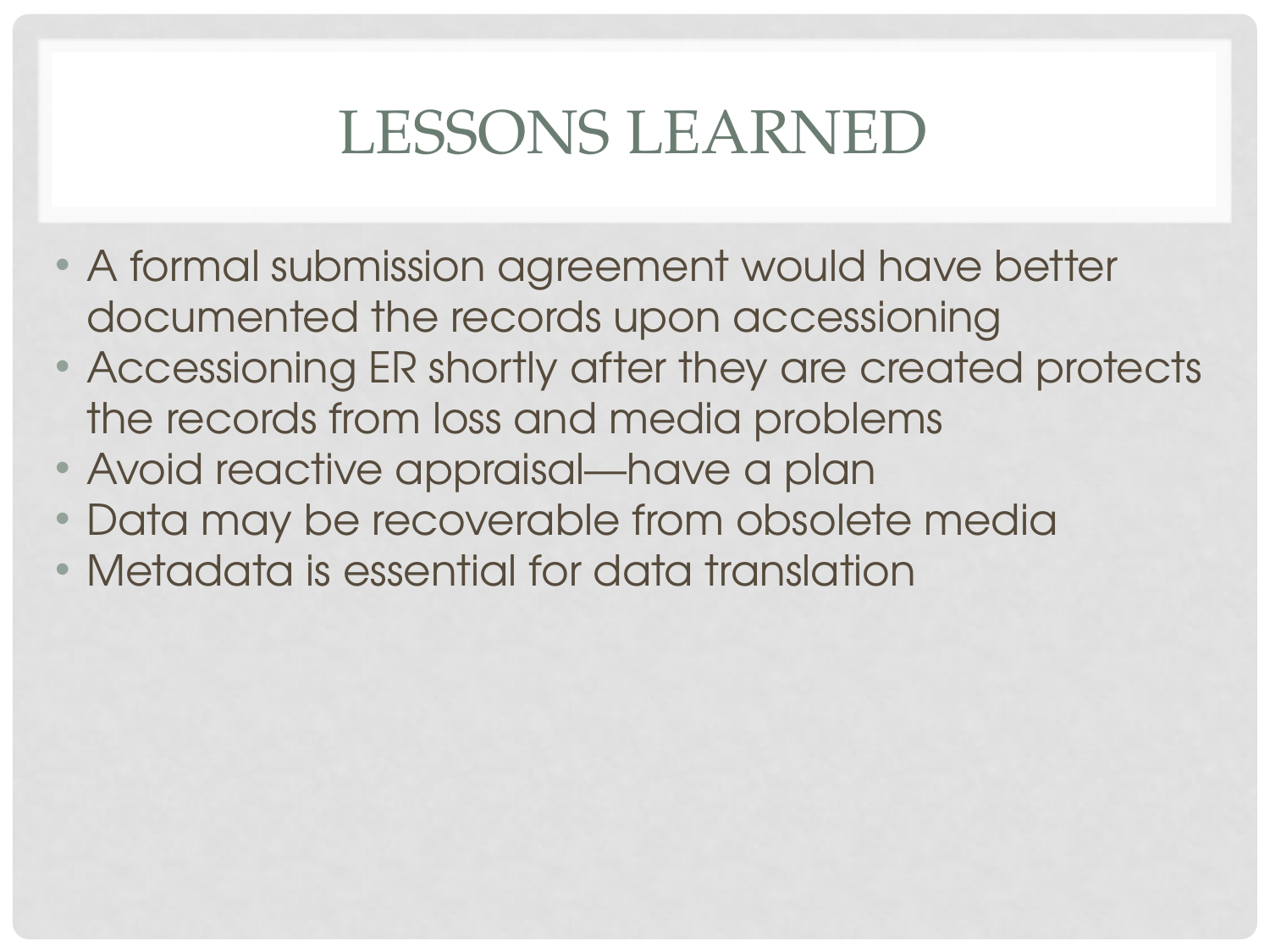

# Lessons Learned
A formal submission agreement would have better documented the records upon accessioning
Accessioning ER shortly after they are created protects the records from loss and media problems
Avoid reactive appraisal—have a plan
Data may be recoverable from obsolete media
Metadata is essential for data translation